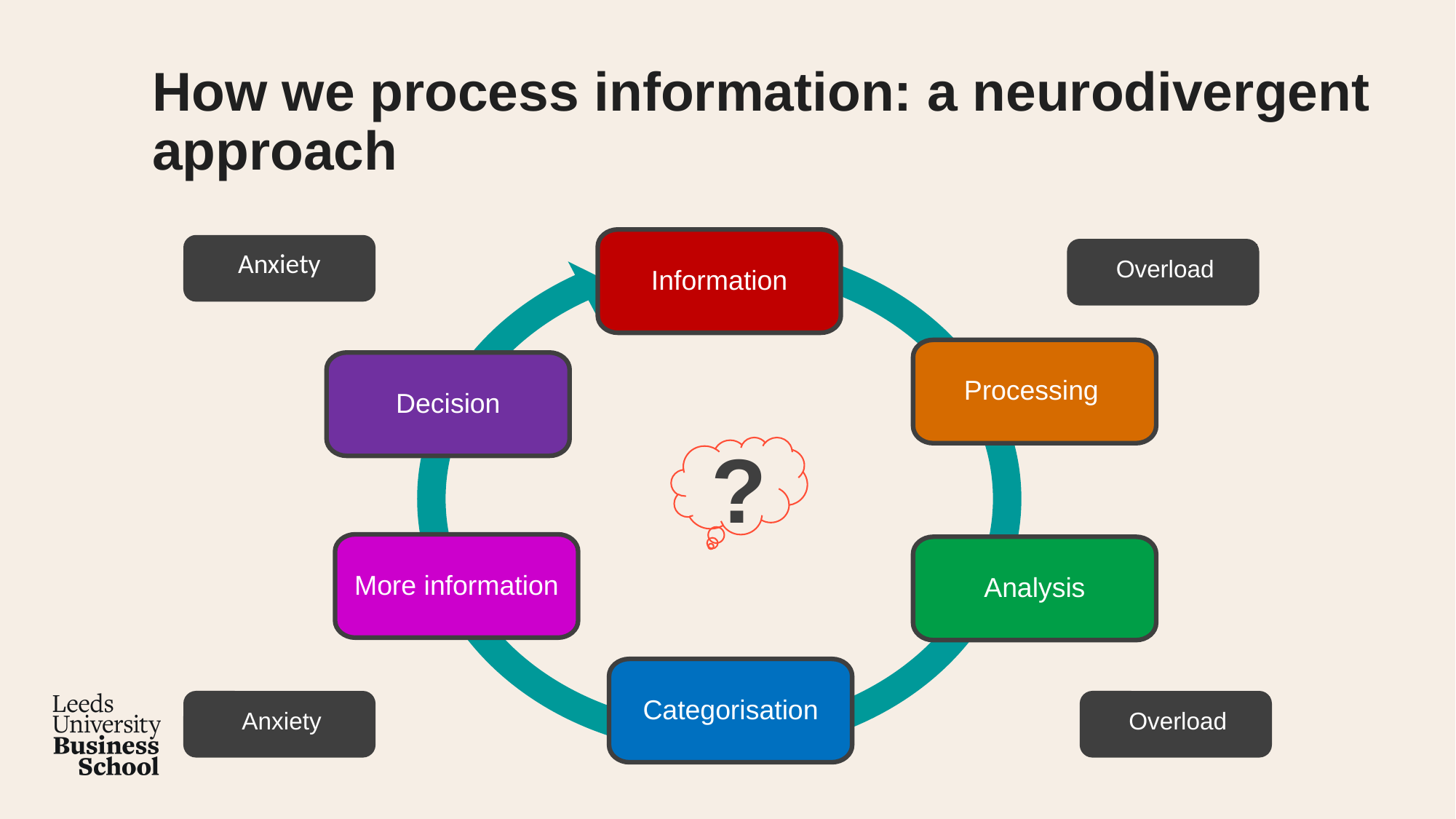

# How we process information: a neurodivergent approach

Information

Overload
Processing
Decision
?
More information
Analysis
Categorisation

Overload

Anxiety
Anxiety